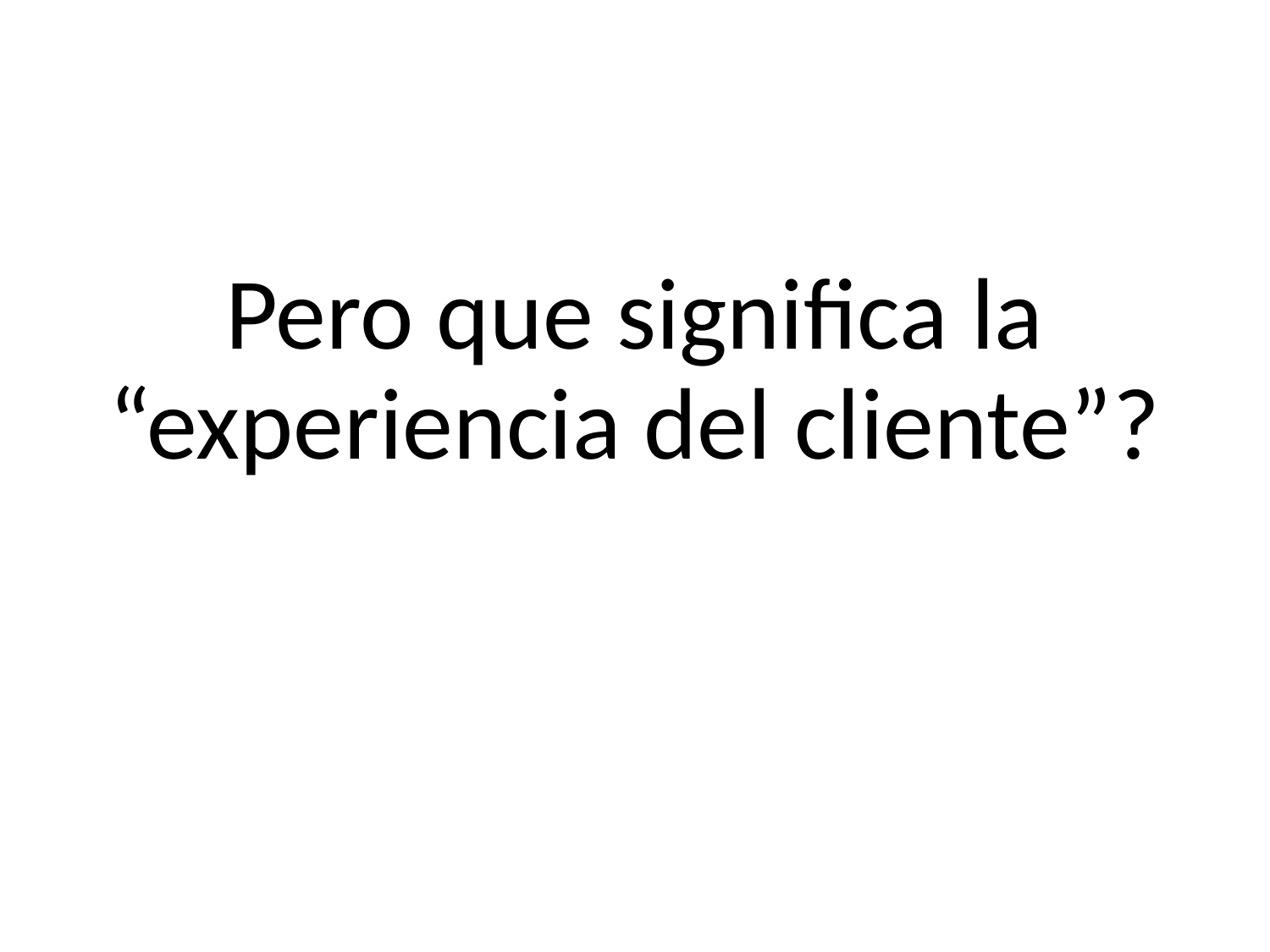

# Pero que significa la “experiencia del cliente”?